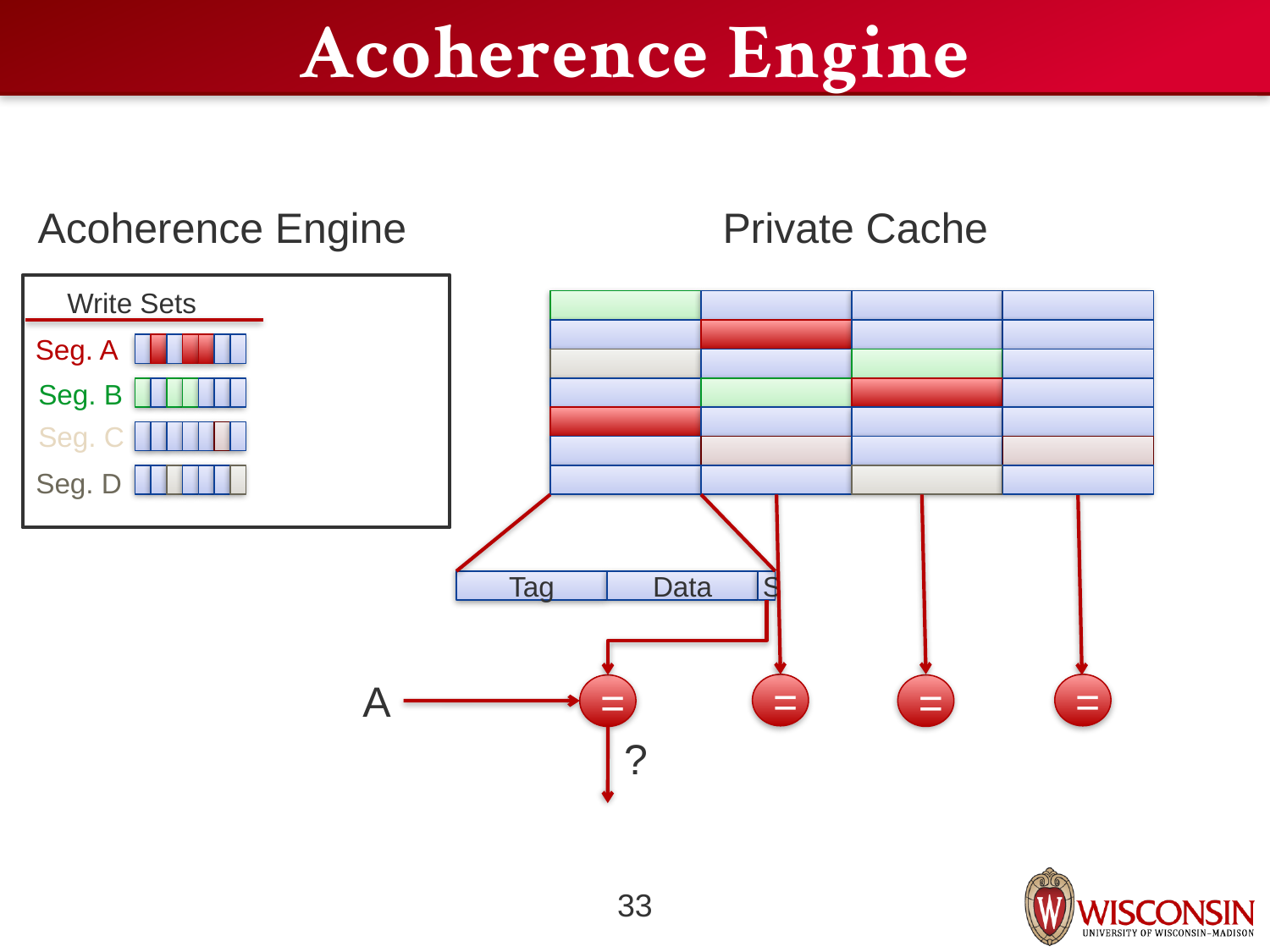

# Acoherence Engine
Acoherence Engine
Private Cache

Write Sets

Seg. A

Seg. B

Seg. C

Seg. D

Tag
Data
S
A
=
=
=
=
?